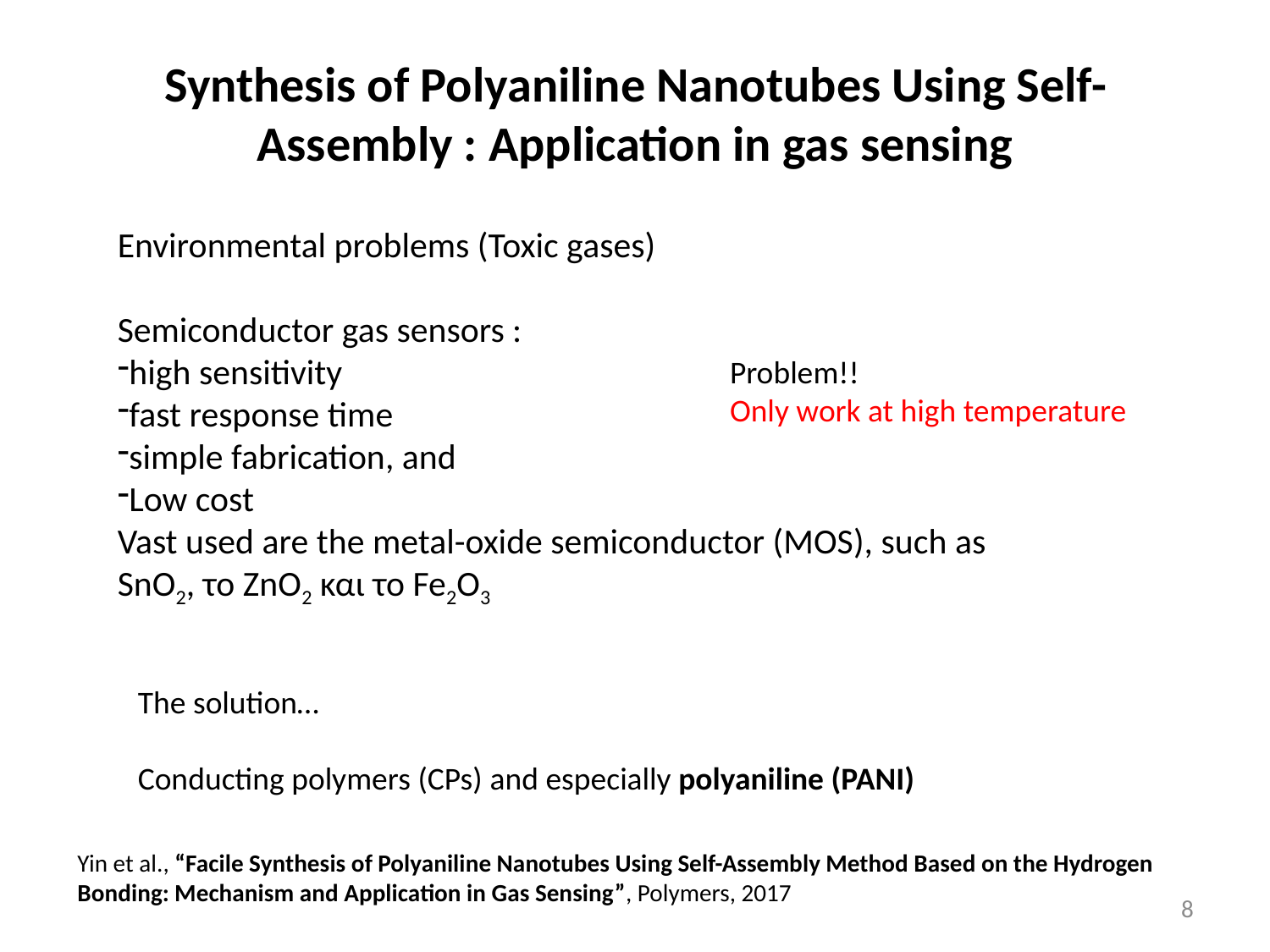

# Synthesis of Polyaniline Nanotubes Using Self-Assembly : Application in gas sensing
Environmental problems (Toxic gases)

Semiconductor gas sensors :
high sensitivity
fast response time
simple fabrication, and
Low cost
Vast used are the metal-oxide semiconductor (MOS), such as
SnO2, το ZnO2 και το Fe2O3
Problem!!
Only work at high temperature
The solution…

Conducting polymers (CPs) and especially polyaniline (PANI)
Yin et al., “Facile Synthesis of Polyaniline Nanotubes Using Self-Assembly Method Based on the Hydrogen Bonding: Mechanism and Application in Gas Sensing”, Polymers, 2017

8